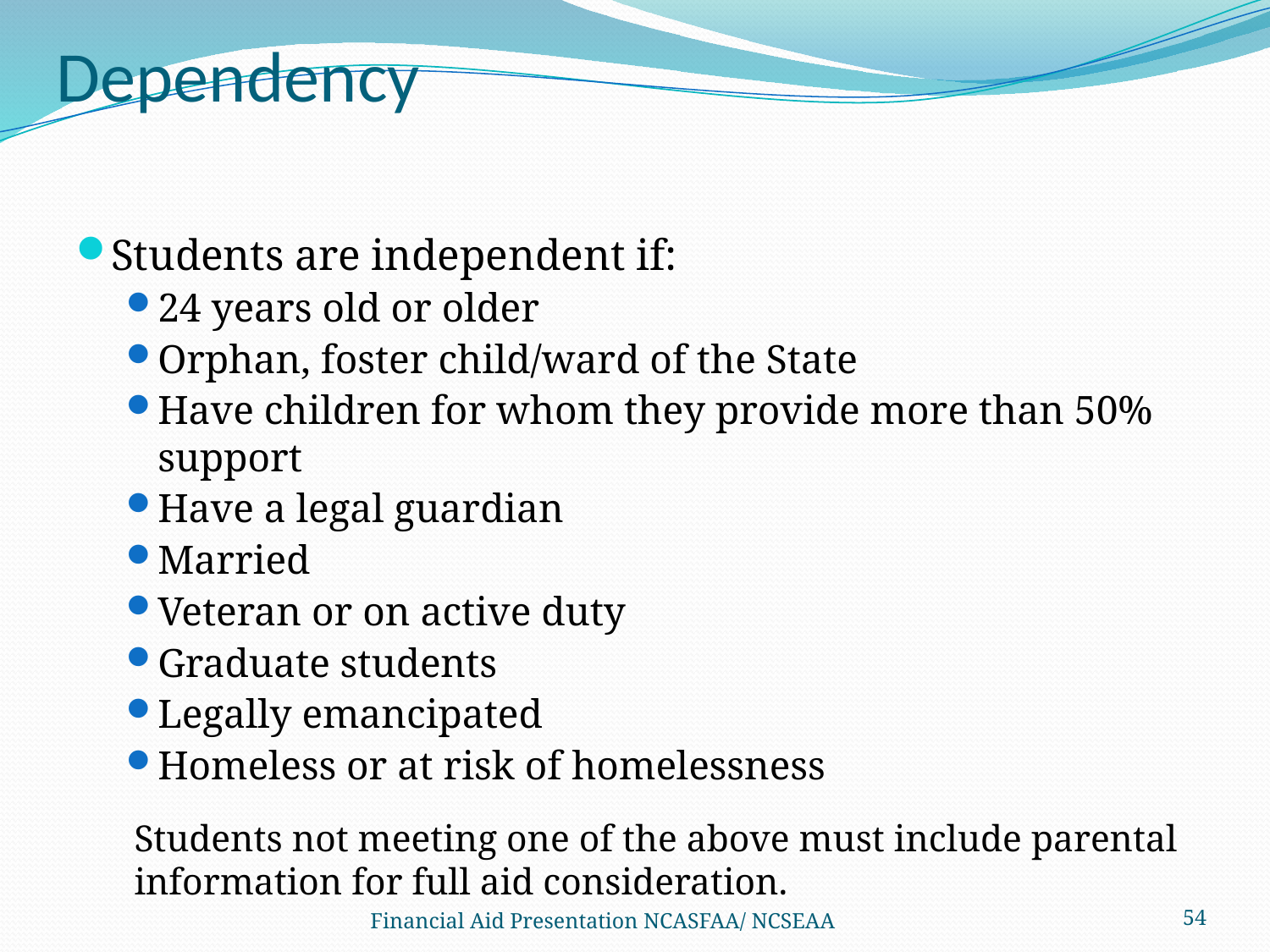

# Dependency
Students are independent if:
24 years old or older
Orphan, foster child/ward of the State
Have children for whom they provide more than 50% support
Have a legal guardian
Married
Veteran or on active duty
Graduate students
Legally emancipated
Homeless or at risk of homelessness

Students not meeting one of the above must include parental information for full aid consideration.

Financial Aid Presentation NCASFAA/ NCSEAA
54